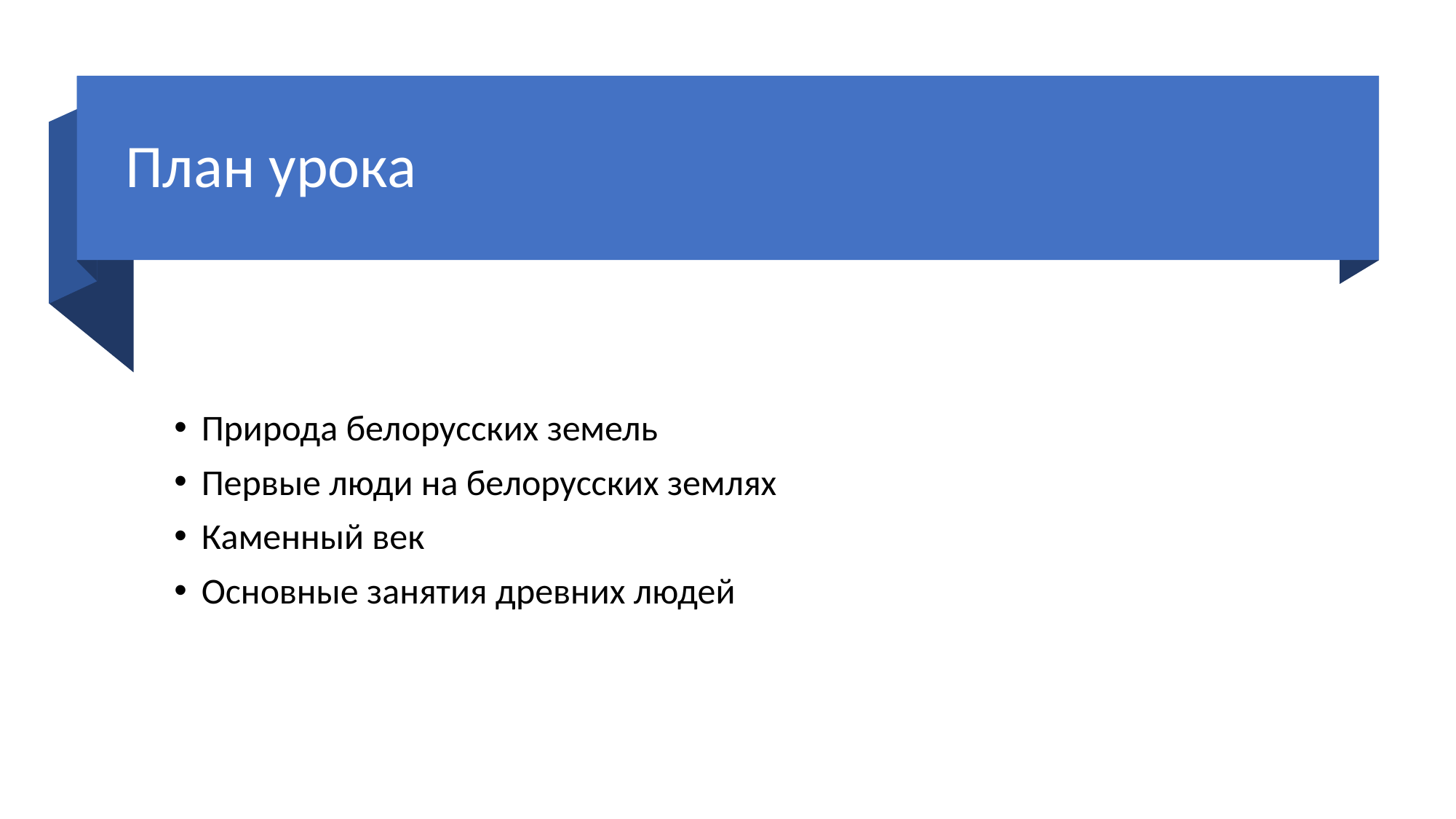

# План урока

Природа белорусских земель
Первые люди на белорусских землях
Каменный век
Основные занятия древних людей